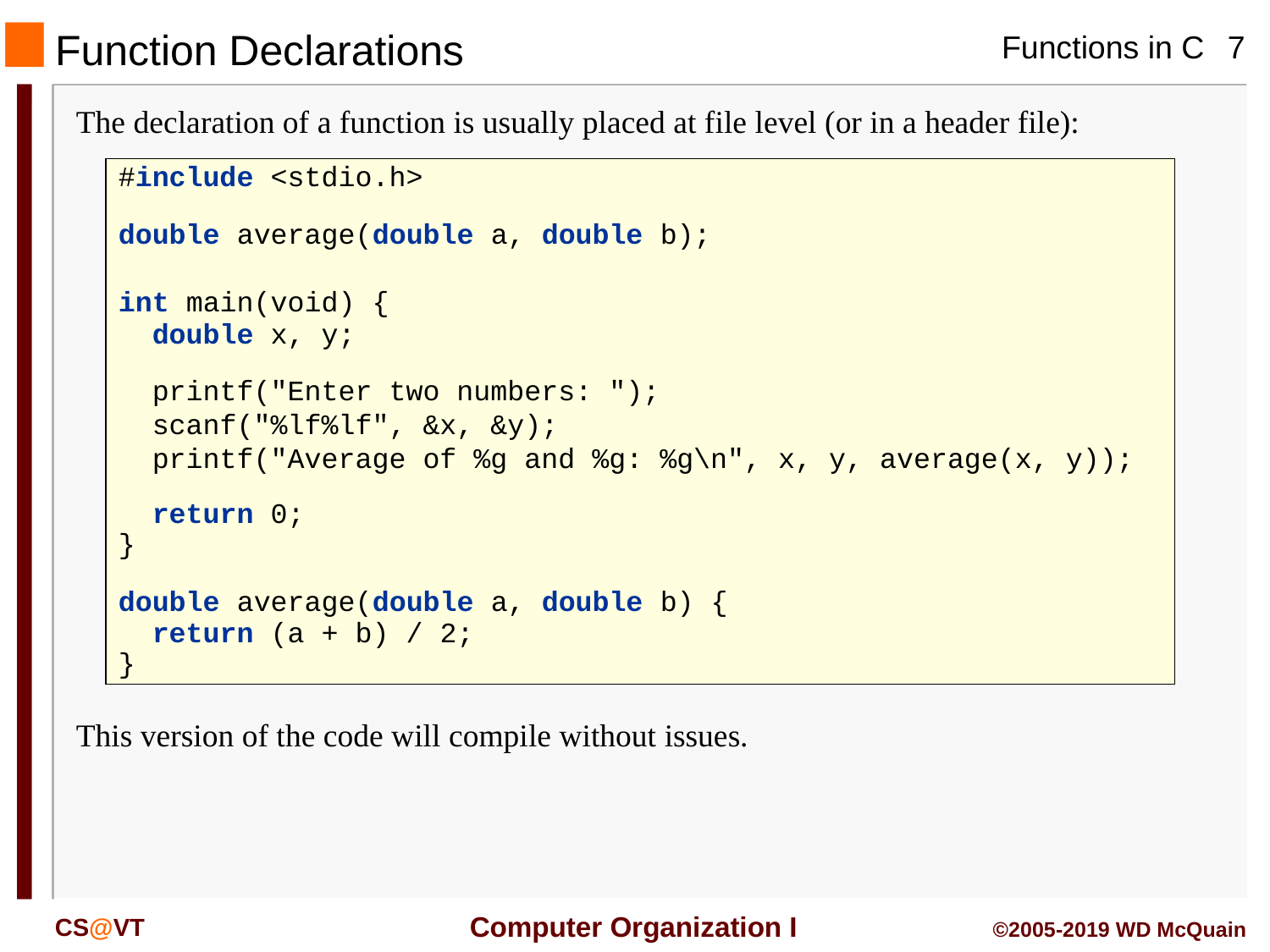

Function Declarations
The declaration of a function is usually placed at file level (or in a header file):
#include <stdio.h>

double average(double a, double b);

int main(void) {
  double x, y;

  printf("Enter two numbers: ");
  scanf("%lf%lf", &x, &y);
  printf("Average of %g and %g: %g\n", x, y, average(x, y));

  return 0;
}

double average(double a, double b) {
  return (a + b) / 2;
}
This version of the code will compile without issues.